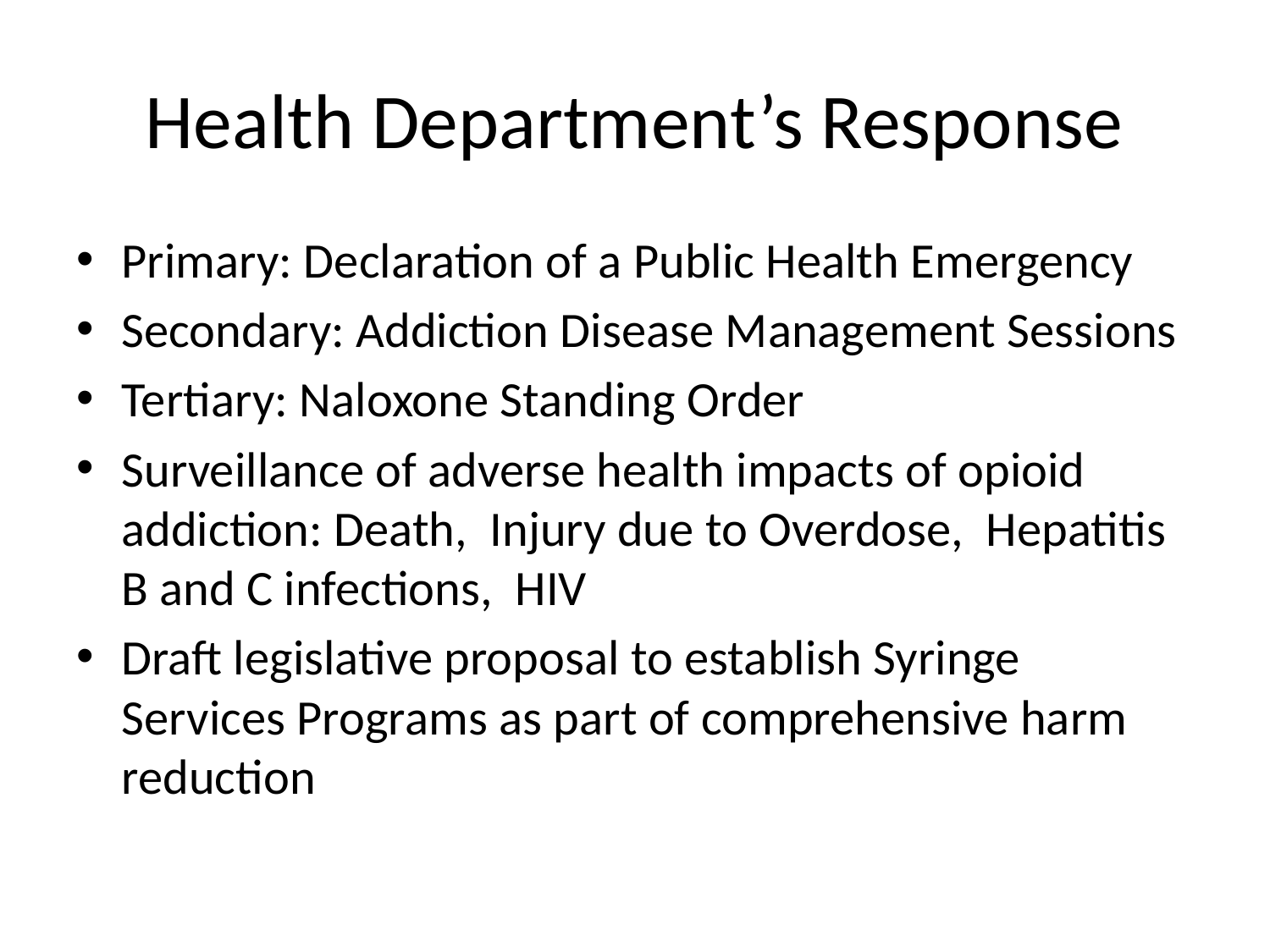

# Health Department’s Response
Primary: Declaration of a Public Health Emergency
Secondary: Addiction Disease Management Sessions
Tertiary: Naloxone Standing Order
Surveillance of adverse health impacts of opioid addiction: Death,  Injury due to Overdose,  Hepatitis B and C infections,  HIV
Draft legislative proposal to establish Syringe Services Programs as part of comprehensive harm reduction